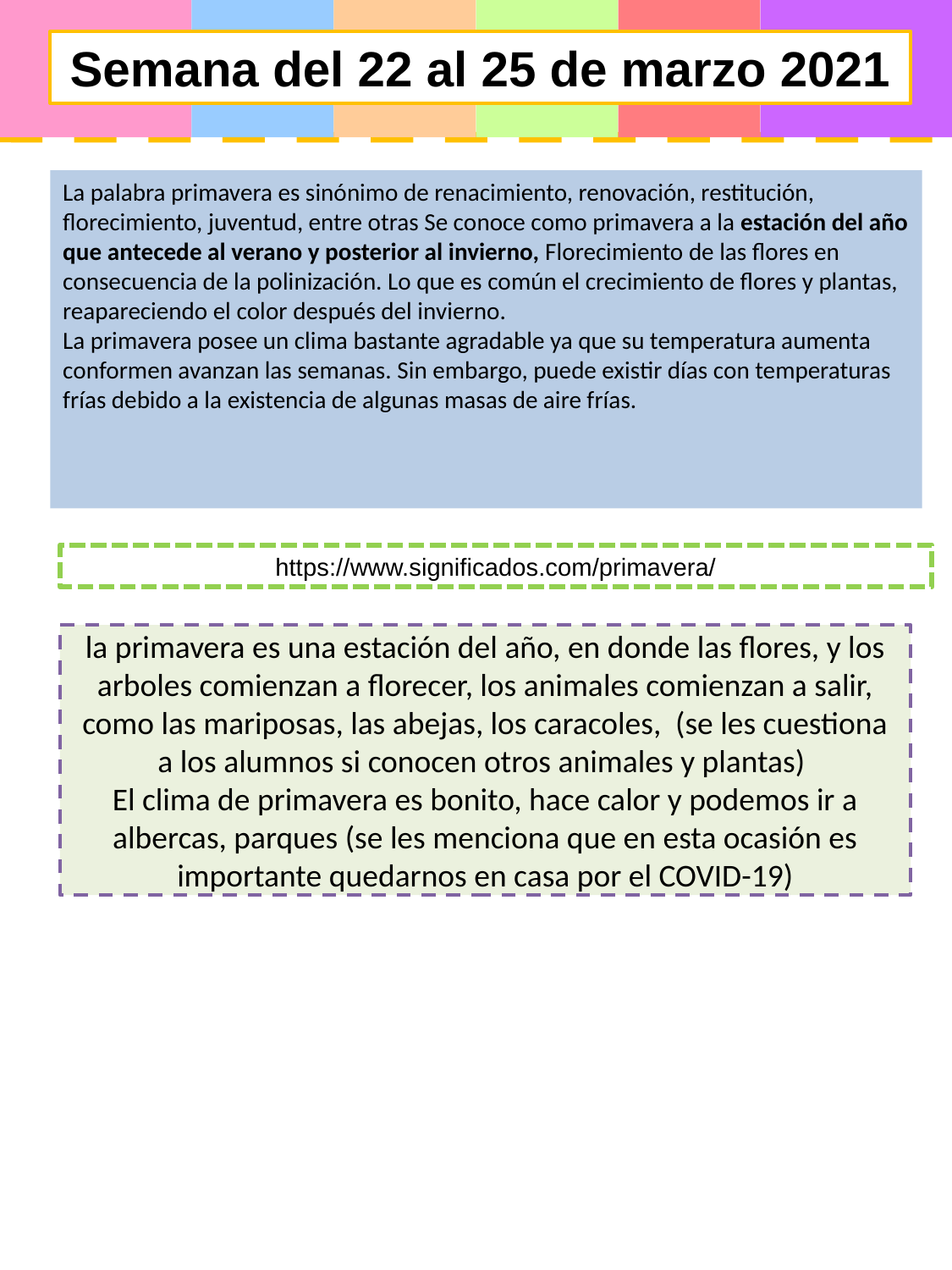

Semana del 22 al 25 de marzo 2021
La palabra primavera es sinónimo de renacimiento, renovación, restitución, florecimiento, juventud, entre otras Se conoce como primavera a la estación del año que antecede al verano y posterior al invierno, Florecimiento de las flores en consecuencia de la polinización. Lo que es común el crecimiento de flores y plantas, reapareciendo el color después del invierno.
La primavera posee un clima bastante agradable ya que su temperatura aumenta conformen avanzan las semanas. Sin embargo, puede existir días con temperaturas frías debido a la existencia de algunas masas de aire frías.

https://www.significados.com/primavera/
la primavera es una estación del año, en donde las flores, y los arboles comienzan a florecer, los animales comienzan a salir, como las mariposas, las abejas, los caracoles,  (se les cuestiona a los alumnos si conocen otros animales y plantas)
El clima de primavera es bonito, hace calor y podemos ir a albercas, parques (se les menciona que en esta ocasión es importante quedarnos en casa por el COVID-19)